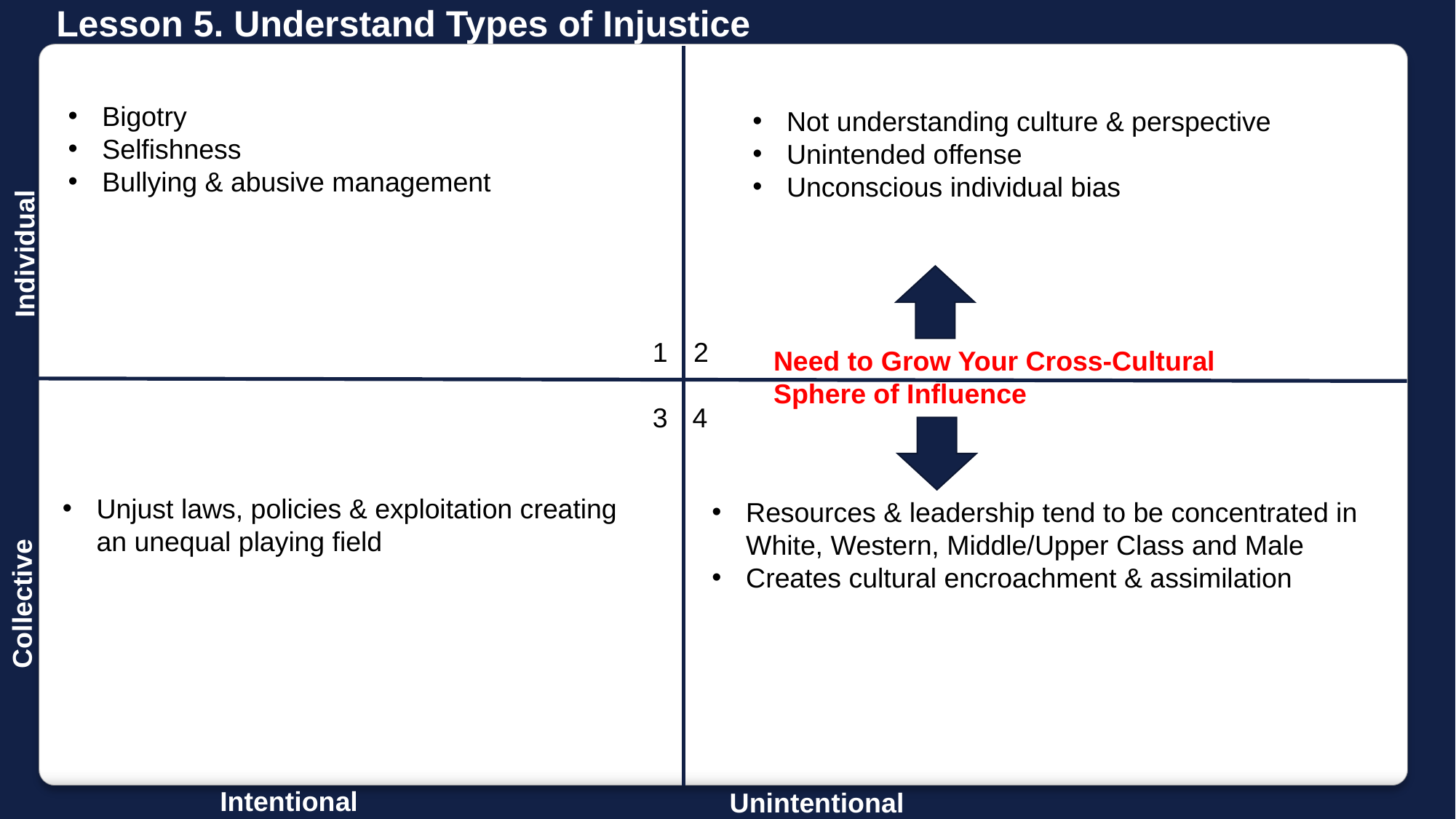

# Lesson 5. Understand Types of Injustice
Bigotry
Selfishness
Bullying & abusive management
Not understanding culture & perspective
Unintended offense
Unconscious individual bias
Individual

2

3     4

Need to Grow Your Cross-Cultural
Sphere of Influence

Unjust laws, policies & exploitation creating an unequal playing field
Resources & leadership tend to be concentrated in
White, Western, Middle/Upper Class and Male
Creates cultural encroachment & assimilation
Collective
Intentional
Unintentional